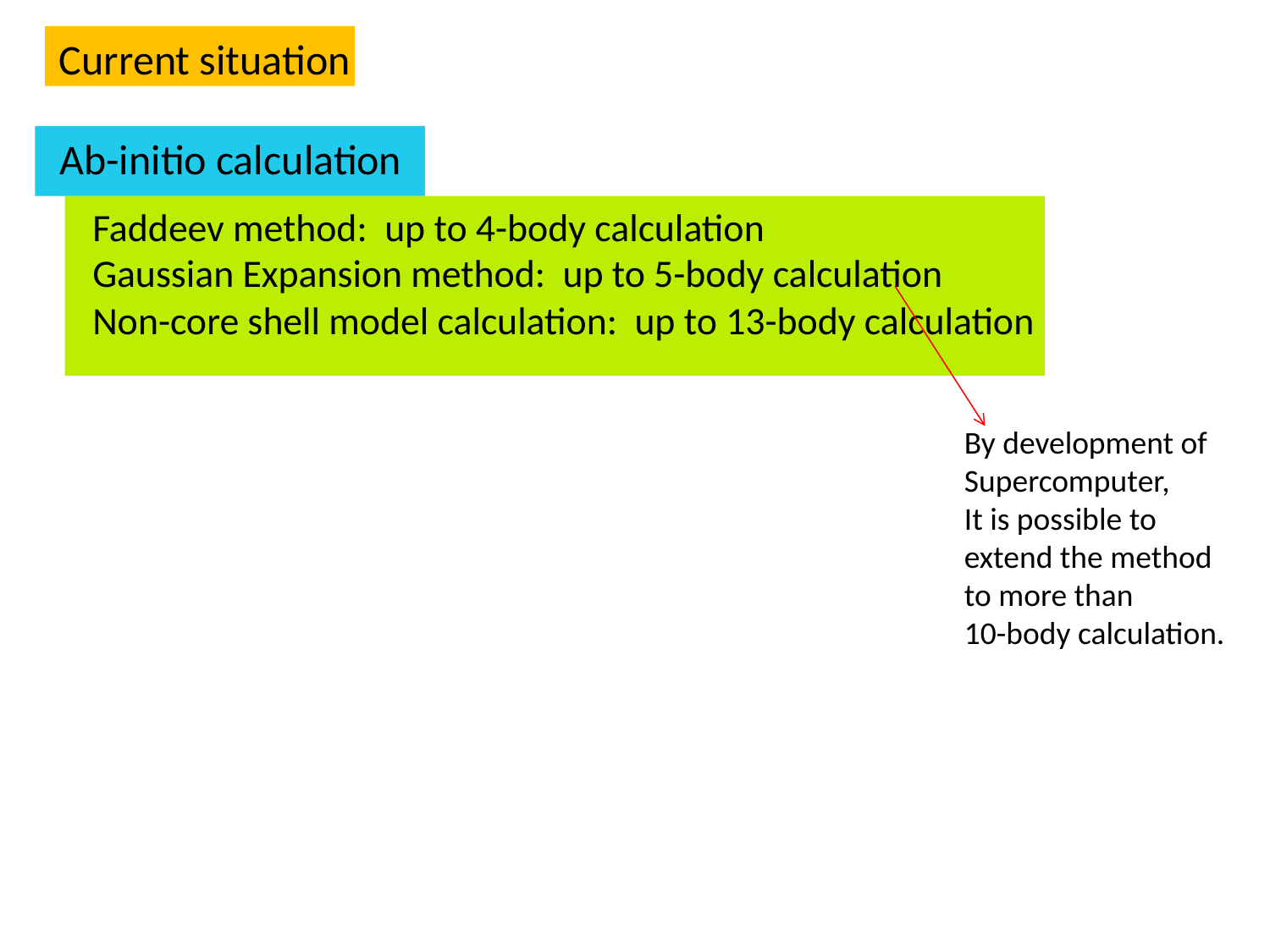

Current situation

Ab-initio calculation

Faddeev method:  up to 4-body calculation
Gaussian Expansion method:  up to 5-body calculation
Non-core shell model calculation:  up to 13-body calculation
By development of
Supercomputer,
It is possible to
extend the method
to more than
10-body calculation.